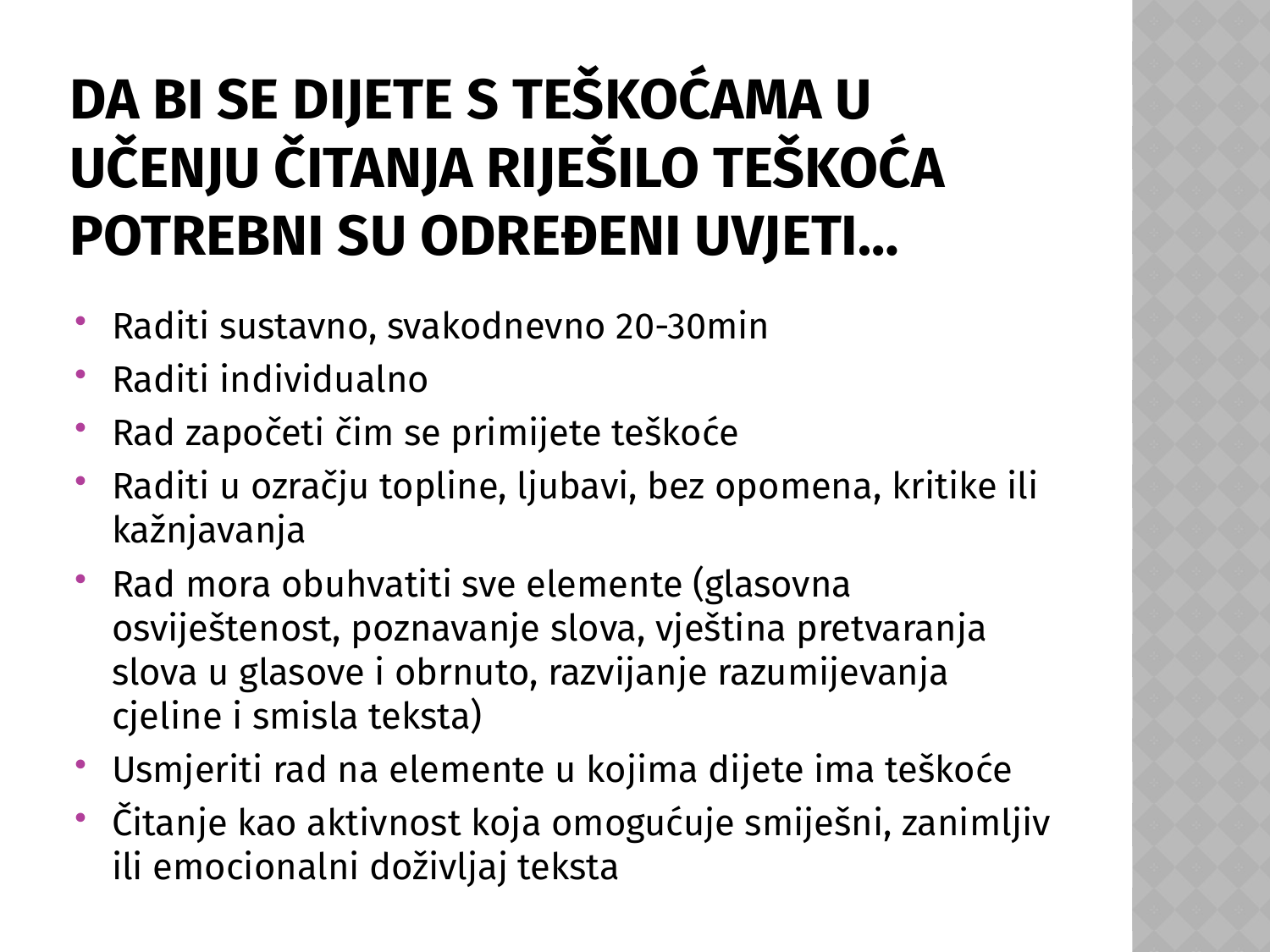

# Da bi se dijete s teškoćama u učenju čitanja riješilo teškoća potrebni su određeni uvjeti…
Raditi sustavno, svakodnevno 20-30min
Raditi individualno
Rad započeti čim se primijete teškoće
Raditi u ozračju topline, ljubavi, bez opomena, kritike ili kažnjavanja
Rad mora obuhvatiti sve elemente (glasovna osviještenost, poznavanje slova, vještina pretvaranja slova u glasove i obrnuto, razvijanje razumijevanja cjeline i smisla teksta)
Usmjeriti rad na elemente u kojima dijete ima teškoće
Čitanje kao aktivnost koja omogućuje smiješni, zanimljiv ili emocionalni doživljaj teksta